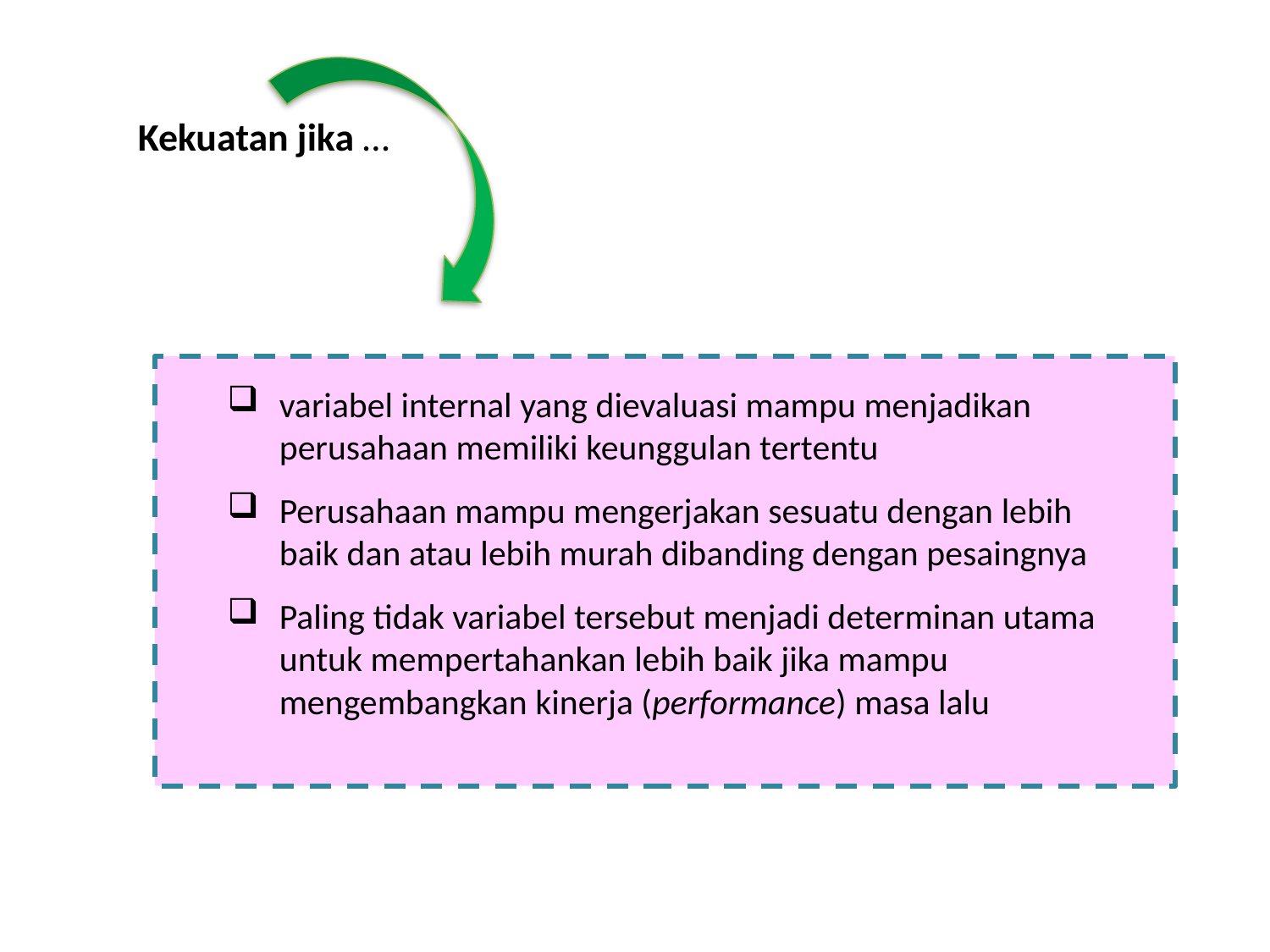

Kekuatan jika …

variabel internal yang dievaluasi mampu menjadikan perusahaan memiliki keunggulan tertentu
Perusahaan mampu mengerjakan sesuatu dengan lebih baik dan atau lebih murah dibanding dengan pesaingnya
Paling tidak variabel tersebut menjadi determinan utama untuk mempertahankan lebih baik jika mampu mengembangkan kinerja (performance) masa lalu